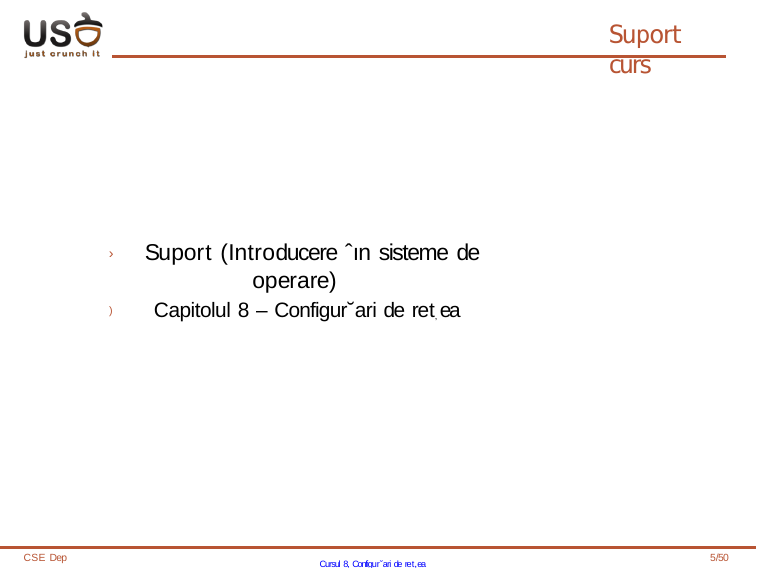

# Suport curs

›  Suport (Introducere ˆın sisteme de operare)
)   Capitolul 8 – Configur˘ari de ret, ea

CSE Dep
Cursul 8, Configur˘ari de ret,ea
5/50